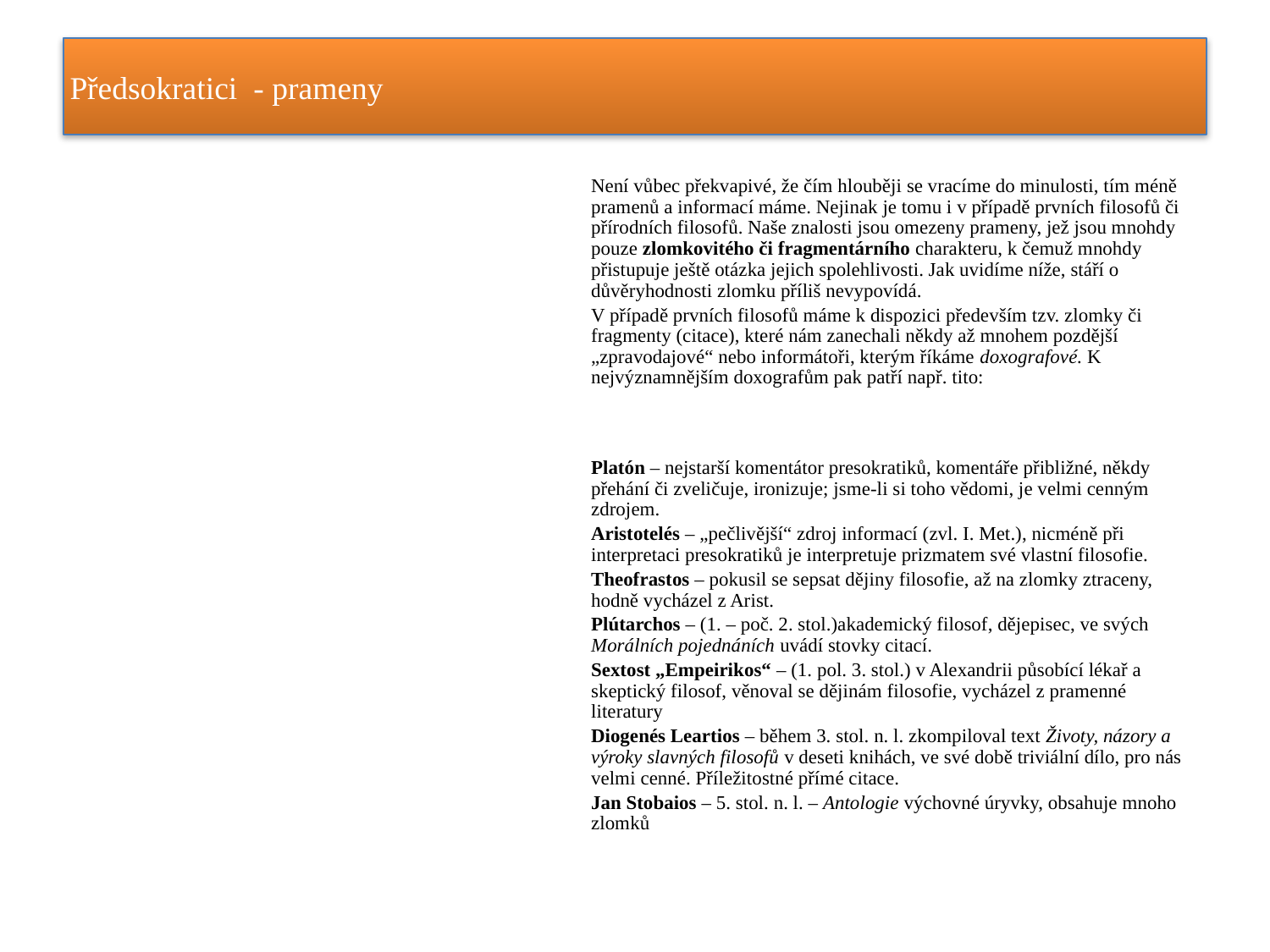

# Předsokratici  - prameny
Není vůbec překvapivé, že čím hlouběji se vracíme do minulosti, tím méně pramenů a informací máme. Nejinak je tomu i v případě prvních filosofů či přírodních filosofů. Naše znalosti jsou omezeny prameny, jež jsou mnohdy pouze zlomkovitého či fragmentárního charakteru, k čemuž mnohdy přistupuje ještě otázka jejich spolehlivosti. Jak uvidíme níže, stáří o důvěryhodnosti zlomku příliš nevypovídá.
V případě prvních filosofů máme k dispozici především tzv. zlomky či fragmenty (citace), které nám zanechali někdy až mnohem pozdější „zpravodajové“ nebo informátoři, kterým říkáme doxografové. K nejvýznamnějším doxografům pak patří např. tito:

Platón – nejstarší komentátor presokratiků, komentáře přibližné, někdy přehání či zveličuje, ironizuje; jsme-li si toho vědomi, je velmi cenným zdrojem.
Aristotelés – „pečlivější“ zdroj informací (zvl. I. Met.), nicméně při interpretaci presokratiků je interpretuje prizmatem své vlastní filosofie.
Theofrastos – pokusil se sepsat dějiny filosofie, až na zlomky ztraceny, hodně vycházel z Arist.
Plútarchos – (1. – poč. 2. stol.)akademický filosof, dějepisec, ve svých Morálních pojednáních uvádí stovky citací.
Sextost „Empeirikos“ – (1. pol. 3. stol.) v Alexandrii působící lékař a skeptický filosof, věnoval se dějinám filosofie, vycházel z pramenné literatury
Diogenés Leartios – během 3. stol. n. l. zkompiloval text Životy, názory a výroky slavných filosofů v deseti knihách, ve své době triviální dílo, pro nás velmi cenné. Příležitostné přímé citace.
Jan Stobaios – 5. stol. n. l. – Antologie výchovné úryvky, obsahuje mnoho zlomků